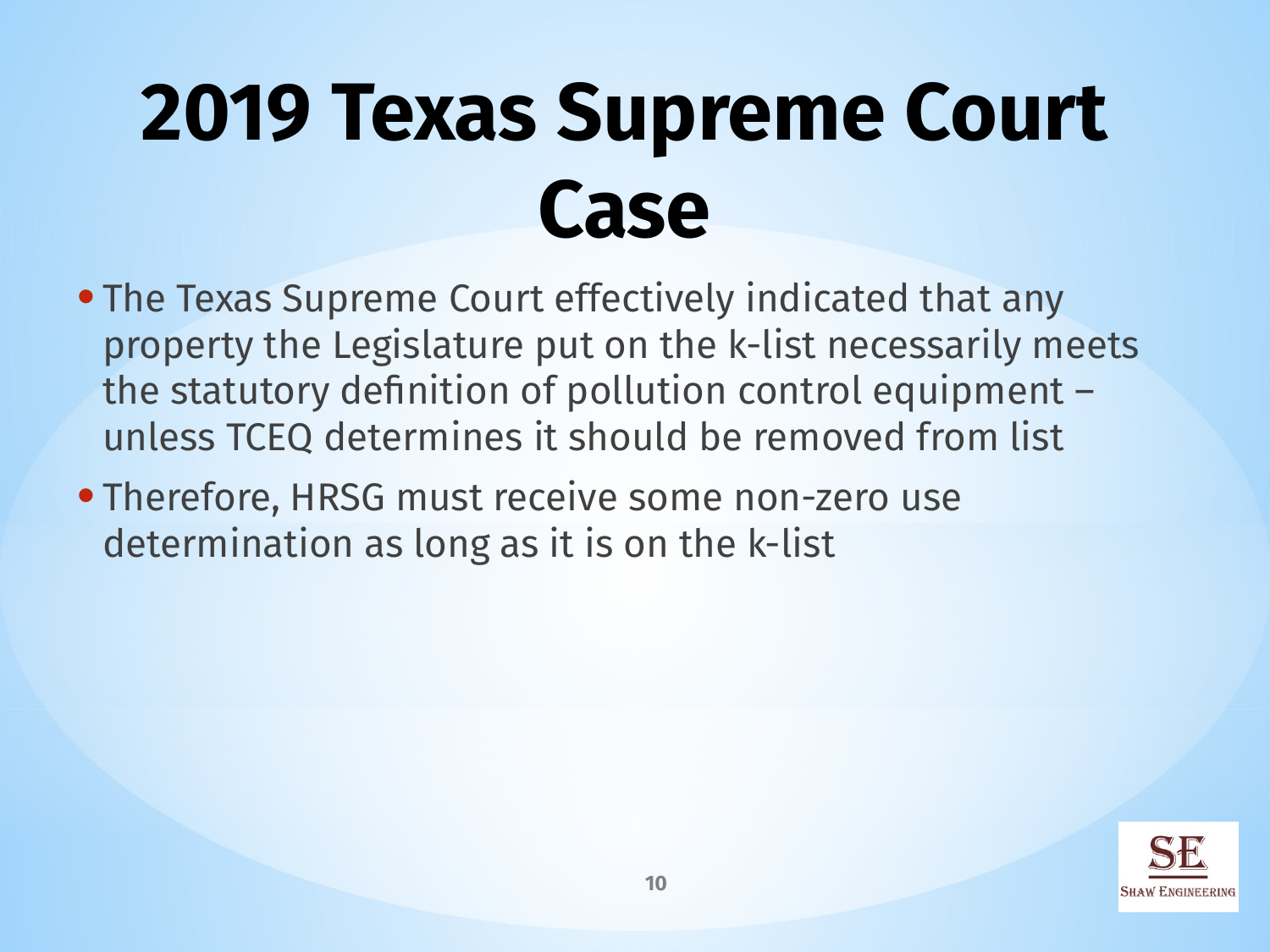

# 2019 Texas Supreme Court Case
The Texas Supreme Court effectively indicated that any property the Legislature put on the k-list necessarily meets the statutory definition of pollution control equipment – unless TCEQ determines it should be removed from list
Therefore, HRSG must receive some non-zero use determination as long as it is on the k-list

10